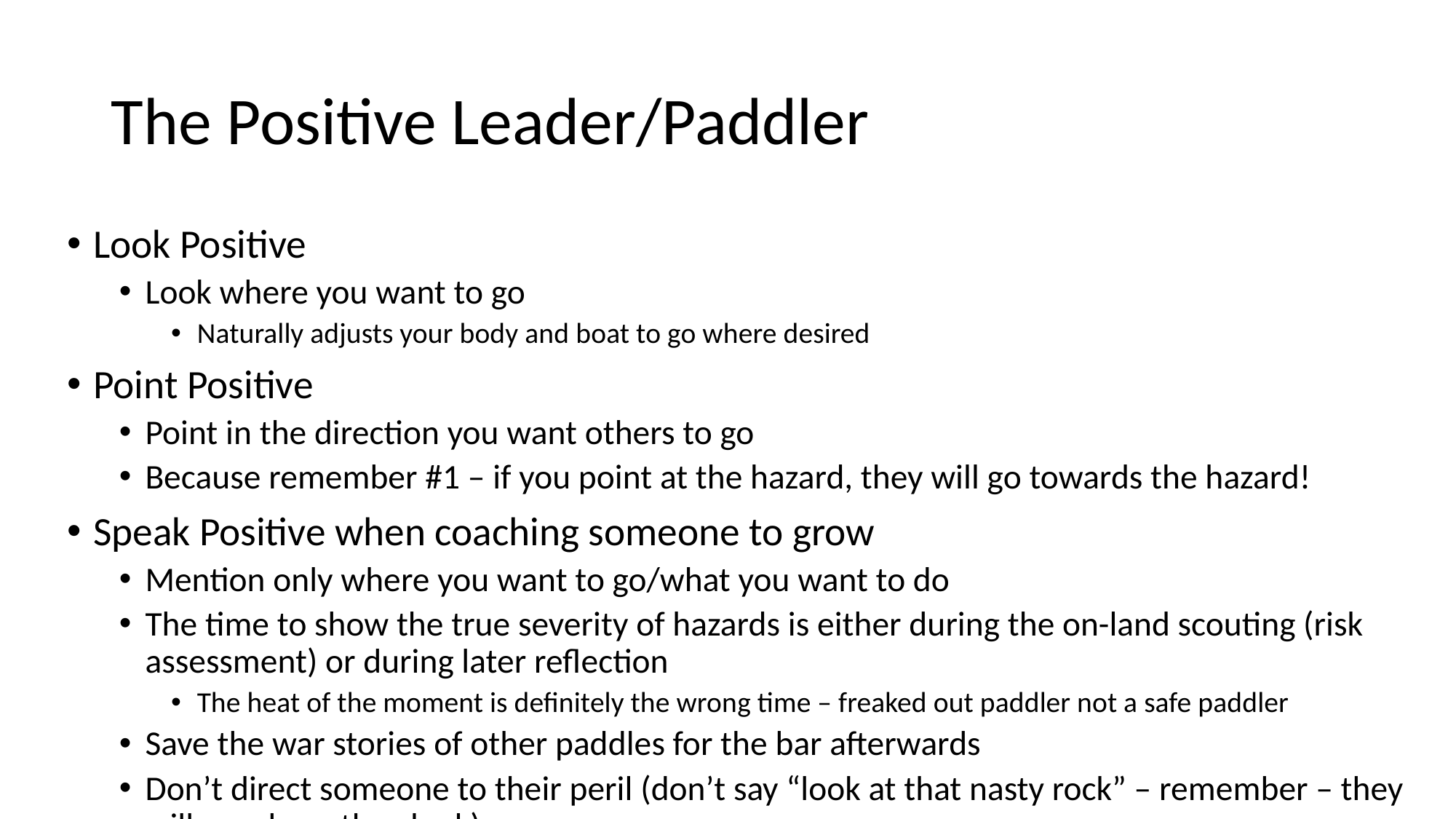

# The Positive Leader/Paddler
Look Positive
Look where you want to go
Naturally adjusts your body and boat to go where desired
Point Positive
Point in the direction you want others to go
Because remember #1 – if you point at the hazard, they will go towards the hazard!
Speak Positive when coaching someone to grow
Mention only where you want to go/what you want to do
The time to show the true severity of hazards is either during the on-land scouting (risk assessment) or during later reflection
The heat of the moment is definitely the wrong time – freaked out paddler not a safe paddler
Save the war stories of other paddles for the bar afterwards
Don’t direct someone to their peril (don’t say “look at that nasty rock” – remember – they will go where they look)